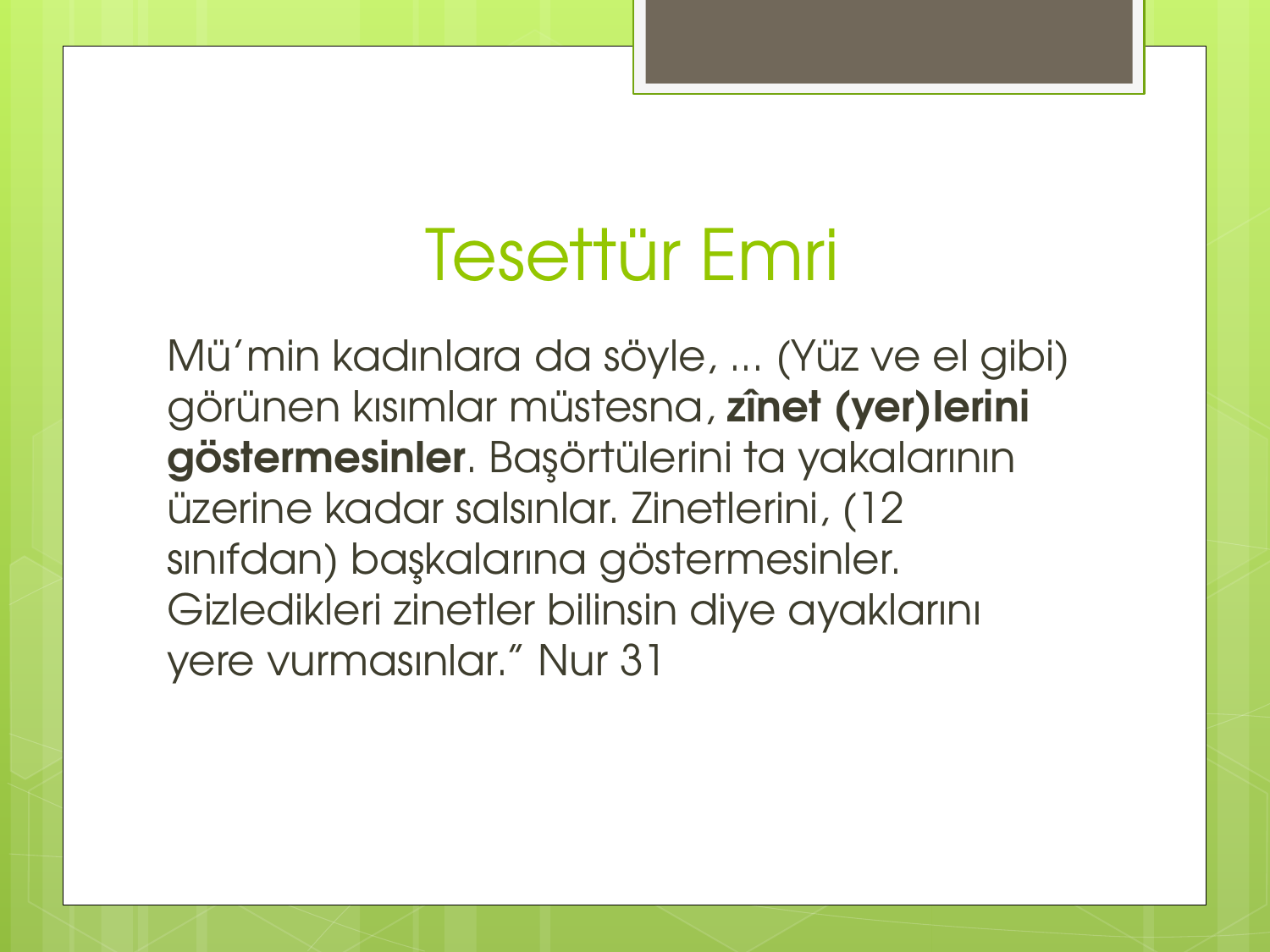

# Tesettür Emri
Mü’min kadınlara da söyle, ... (Yüz ve el gibi) görünen kısımlar müstesna, zînet (yer)lerini göstermesinler. Başörtülerini ta yakalarının üzerine kadar salsınlar. Zinetlerini, (12 sınıfdan) başkalarına göstermesinler. Gizledikleri zinetler bilinsin diye ayaklarını yere vurmasınlar.” Nur 31